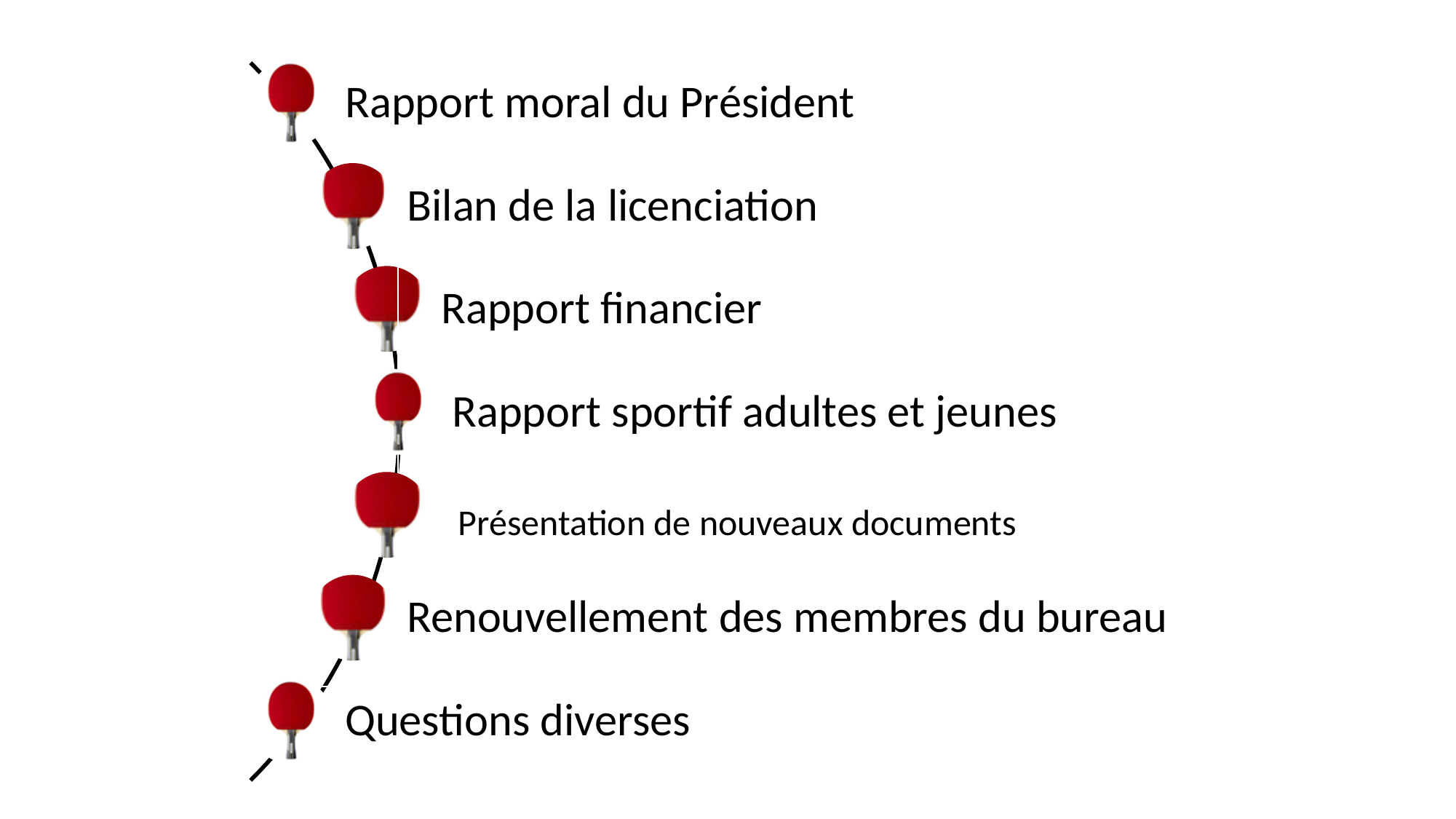

Rapport moral du Président
Bilan de la licenciation
Rapport financier
Rapport sportif adultes et jeunes

Renouvellement des membres du bureau
Questions diverses
Présentation de nouveaux documents